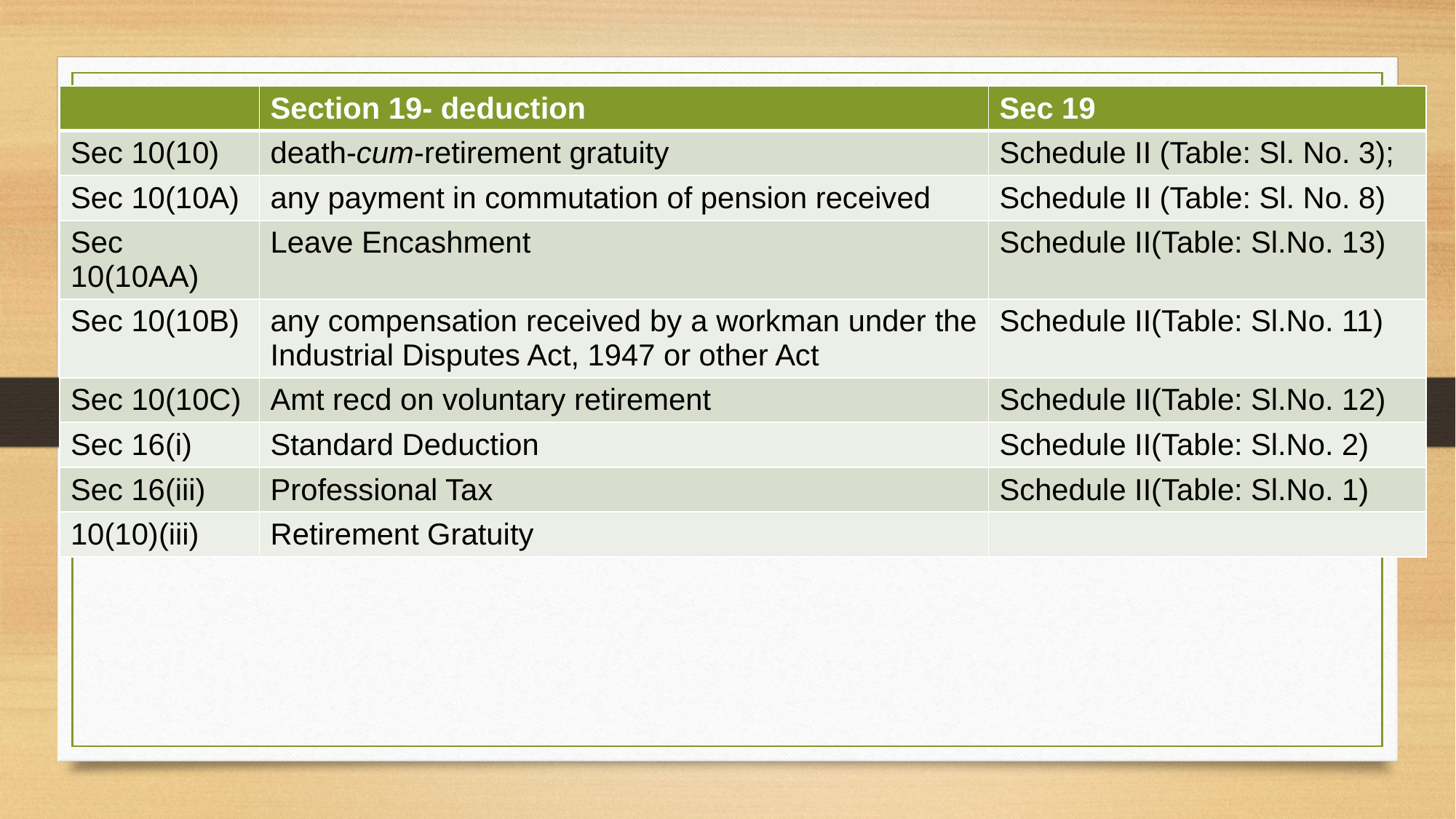

|  | Section 19- deduction | Sec 19 |
| --- | --- | --- |
| Sec 10(10) | death-cum-retirement gratuity | Schedule II (Table: Sl. No. 3); |
| Sec 10(10A) | any payment in commutation of pension received | Schedule II (Table: Sl. No. 8) |
| Sec 10(10AA) | Leave Encashment | Schedule II(Table: Sl.No. 13) |
| Sec 10(10B) | any compensation received by a workman under the Industrial Disputes Act, 1947 or other Act | Schedule II(Table: Sl.No. 11) |
| Sec 10(10C) | Amt recd on voluntary retirement | Schedule II(Table: Sl.No. 12) |
| Sec 16(i) | Standard Deduction | Schedule II(Table: Sl.No. 2) |
| Sec 16(iii) | Professional Tax | Schedule II(Table: Sl.No. 1) |
| 10(10)(iii) | Retirement Gratuity |  |